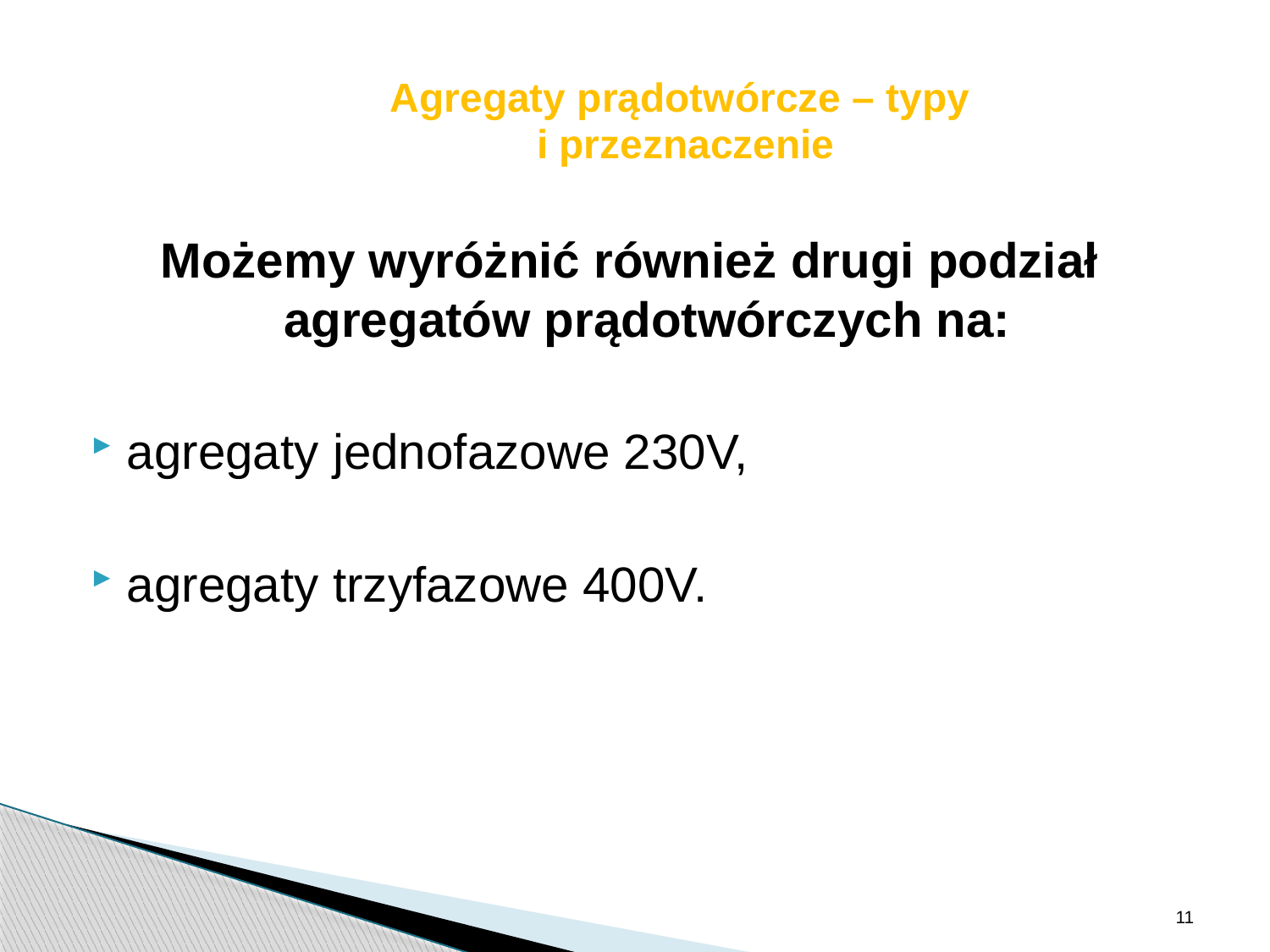

Agregaty prądotwórcze – typy
 i przeznaczenie
Możemy wyróżnić również drugi podział agregatów prądotwórczych na:

agregaty jednofazowe 230V,

agregaty trzyfazowe 400V.

11